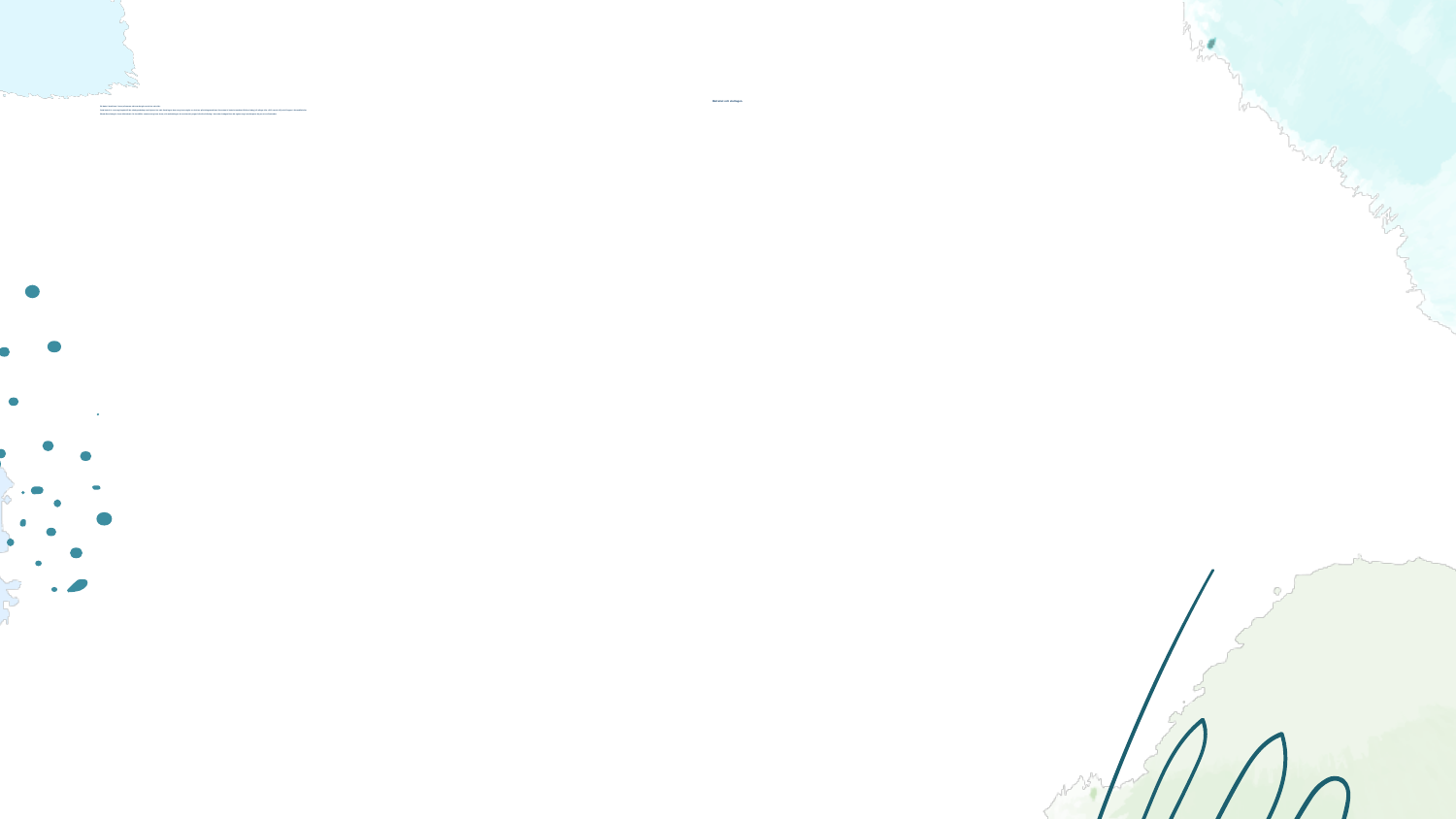

# Batteriet och eluttagen.

Ett batteri installeras i huset på samma sätt som det gör om du har solceller.

Detta batteri är som sagt kopplat till det träningsredskap som köparen har valt. Samt lagrar den energi som utgörs av rörelsen på träningsmaskinen. Dessutom är batteriet anslutet till dina eluttag ( så många eller så få som du vill) och till appen i din mobiltelefon.

Bland dina eluttag är vissa oförändrade. De innehåller samma energi som innan, vid användning av dessa dras det pengar från din elräkning. I de andra eluttagen finns din egna energi som besparar dig av extra elkostnader.